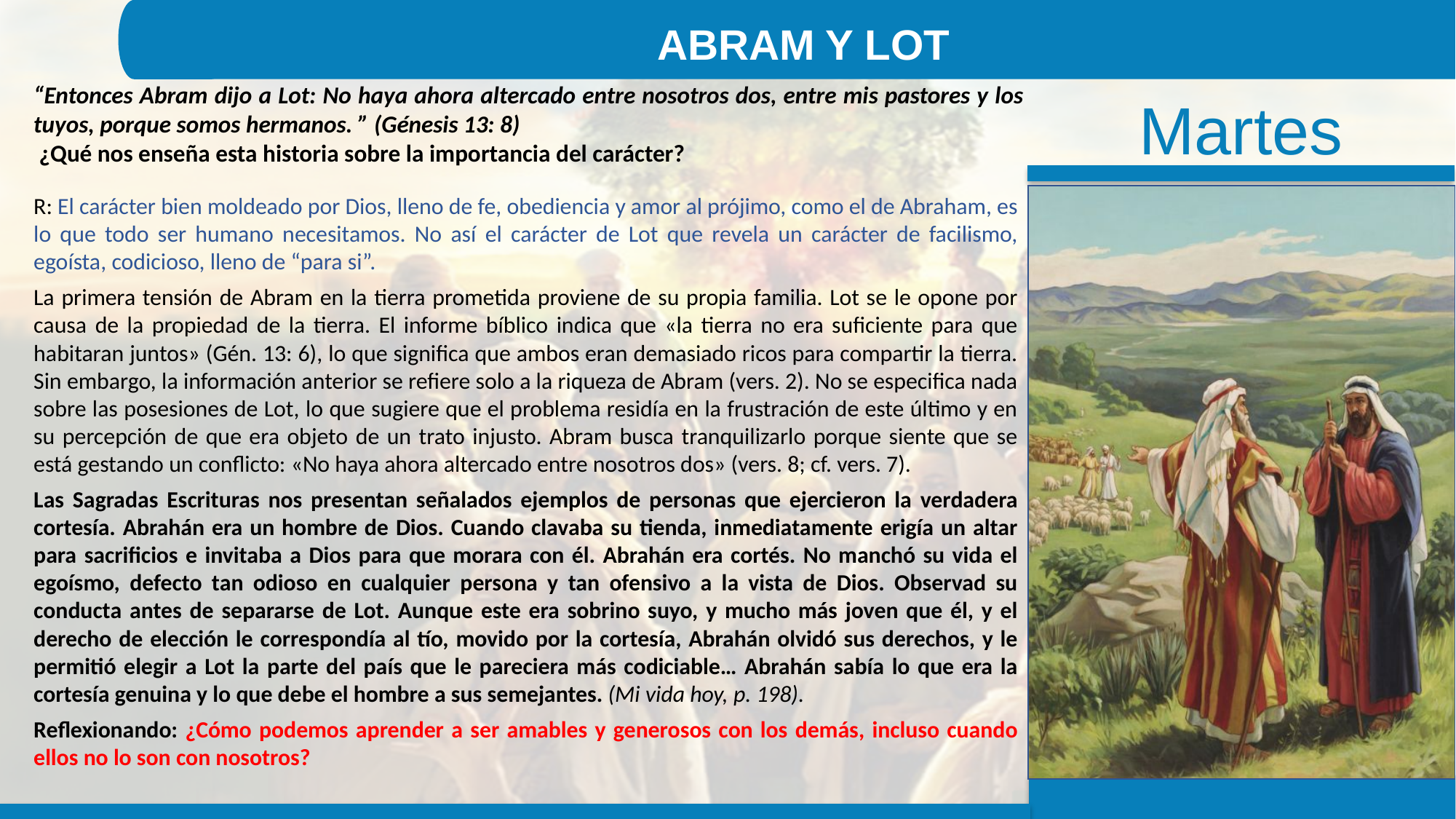

ABRAM Y LOT
“Entonces Abram dijo a Lot: No haya ahora altercado entre nosotros dos, entre mis pastores y los tuyos, porque somos hermanos. ” (Génesis 13: 8)
 ¿Qué nos enseña esta historia sobre la importancia del carácter?
R: El carácter bien moldeado por Dios, lleno de fe, obediencia y amor al prójimo, como el de Abraham, es lo que todo ser humano necesitamos. No así el carácter de Lot que revela un carácter de facilismo, egoísta, codicioso, lleno de “para si”.
La primera tensión de Abram en la tierra prometida proviene de su propia familia. Lot se le opone por causa de la propiedad de la tierra. El informe bíblico indica que «la tierra no era suficiente para que habitaran juntos» (Gén. 13: 6), lo que significa que ambos eran demasiado ricos para compartir la tierra. Sin embargo, la información anterior se refiere solo a la riqueza de Abram (vers. 2). No se especifica nada sobre las posesiones de Lot, lo que sugiere que el problema residía en la frustración de este último y en su percepción de que era objeto de un trato injusto. Abram busca tranquilizarlo porque siente que se está gestando un conflicto: «No haya ahora altercado entre nosotros dos» (vers. 8; cf. vers. 7).
Las Sagradas Escrituras nos presentan señalados ejemplos de personas que ejercieron la verdadera cortesía. Abrahán era un hombre de Dios. Cuando clavaba su tienda, inmediatamente erigía un altar para sacrificios e invitaba a Dios para que morara con él. Abrahán era cortés. No manchó su vida el egoísmo, defecto tan odioso en cualquier persona y tan ofensivo a la vista de Dios. Observad su conducta antes de separarse de Lot. Aunque este era sobrino suyo, y mucho más joven que él, y el derecho de elección le correspondía al tío, movido por la cortesía, Abrahán olvidó sus derechos, y le permitió elegir a Lot la parte del país que le pareciera más codiciable… Abrahán sabía lo que era la cortesía genuina y lo que debe el hombre a sus semejantes. (Mi vida hoy, p. 198).
Reflexionando: ¿Cómo podemos aprender a ser amables y generosos con los demás, incluso cuando ellos no lo son con nosotros?